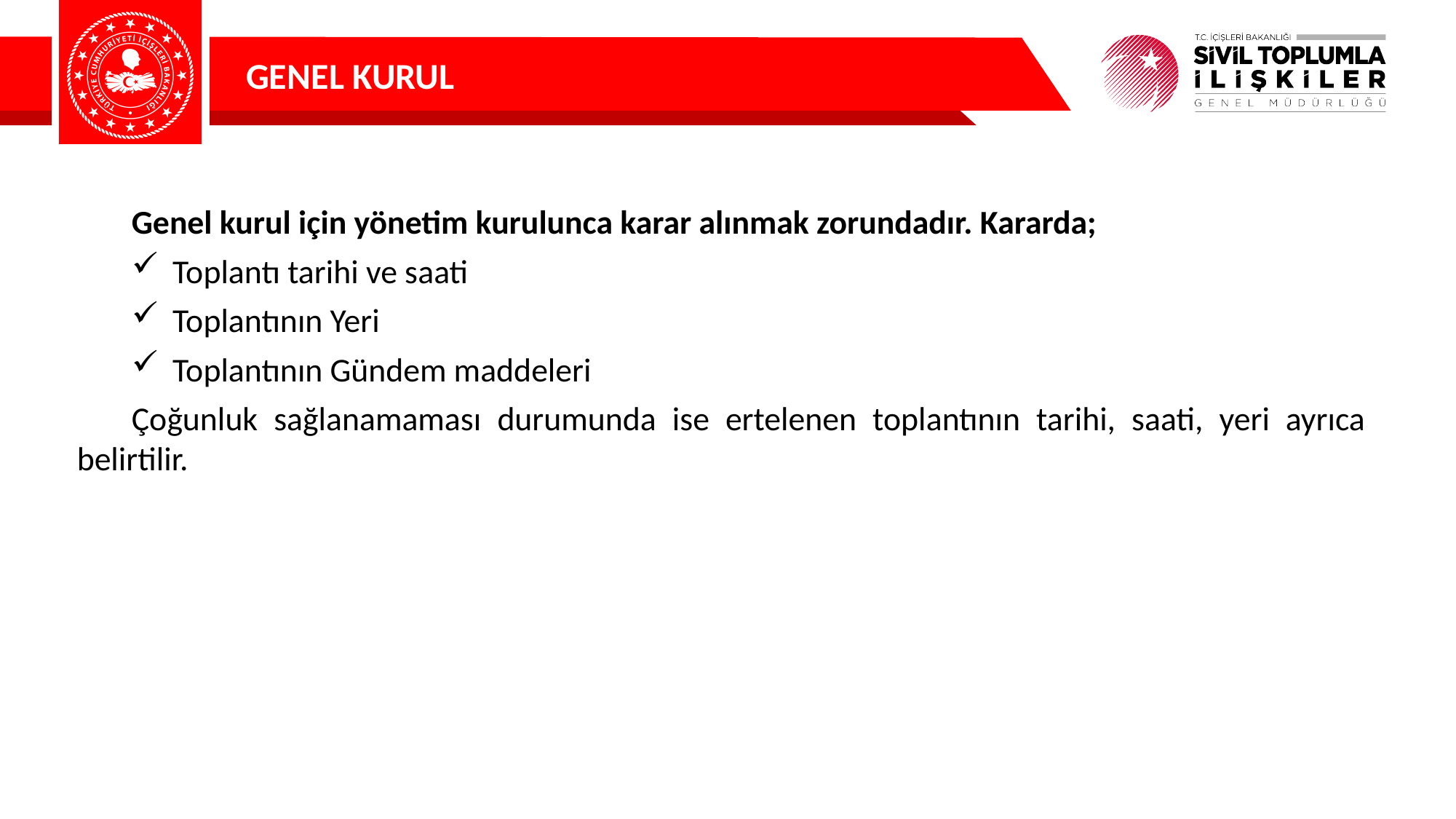

GENEL KURUL
Genel kurul için yönetim kurulunca karar alınmak zorundadır. Kararda;
Toplantı tarihi ve saati
Toplantının Yeri
Toplantının Gündem maddeleri
Çoğunluk sağlanamaması durumunda ise ertelenen toplantının tarihi, saati, yeri ayrıca belirtilir.